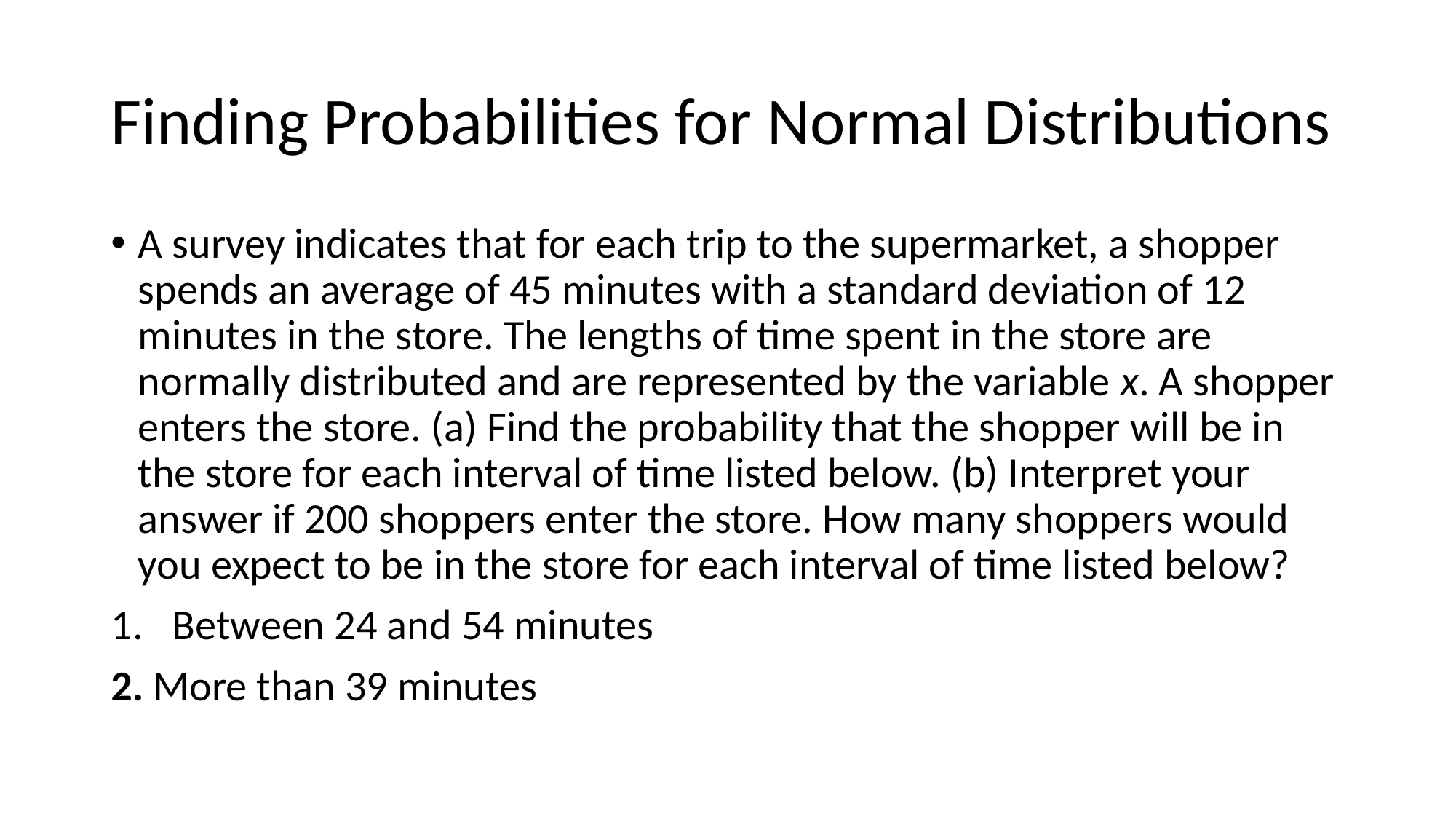

# Finding Probabilities for Normal Distributions
A survey indicates that for each trip to the supermarket, a shopper spends an average of 45 minutes with a standard deviation of 12 minutes in the store. The lengths of time spent in the store are normally distributed and are represented by the variable x. A shopper enters the store. (a) Find the probability that the shopper will be in the store for each interval of time listed below. (b) Interpret your answer if 200 shoppers enter the store. How many shoppers would you expect to be in the store for each interval of time listed below?
Between 24 and 54 minutes
2. More than 39 minutes